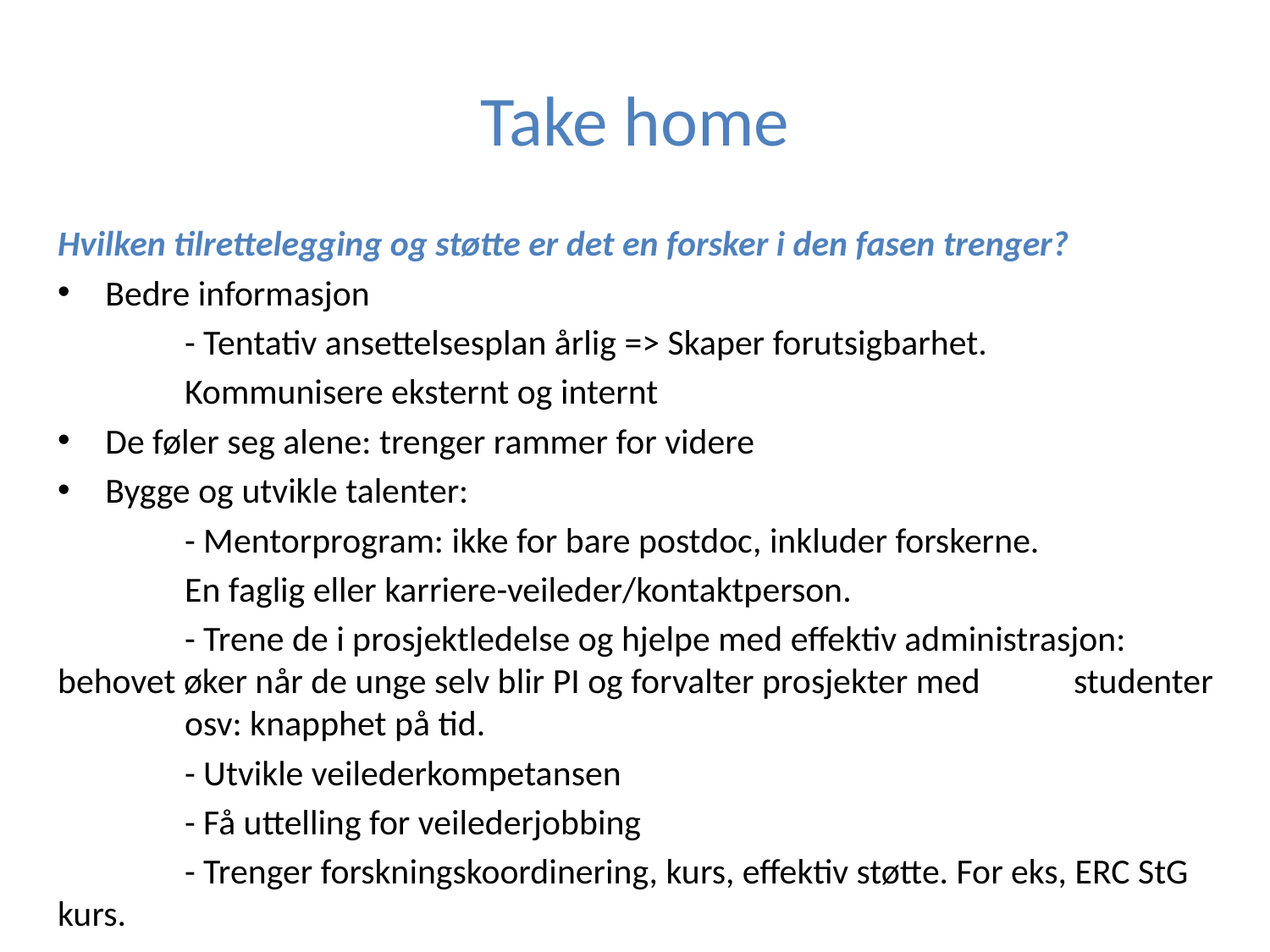

# Take home
Hvilken tilrettelegging og støtte er det en forsker i den fasen trenger?
Bedre informasjon
	- Tentativ ansettelsesplan årlig => Skaper forutsigbarhet.
	Kommunisere eksternt og internt
De føler seg alene: trenger rammer for videre
Bygge og utvikle talenter:
	- Mentorprogram: ikke for bare postdoc, inkluder forskerne.
	En faglig eller karriere-veileder/kontaktperson.
	- Trene de i prosjektledelse og hjelpe med effektiv administrasjon: 	behovet øker når de unge selv blir PI og forvalter prosjekter med 	studenter 	osv: knapphet på tid.
	- Utvikle veilederkompetansen
	- Få uttelling for veilederjobbing
	- Trenger forskningskoordinering, kurs, effektiv støtte. For eks, ERC StG kurs.